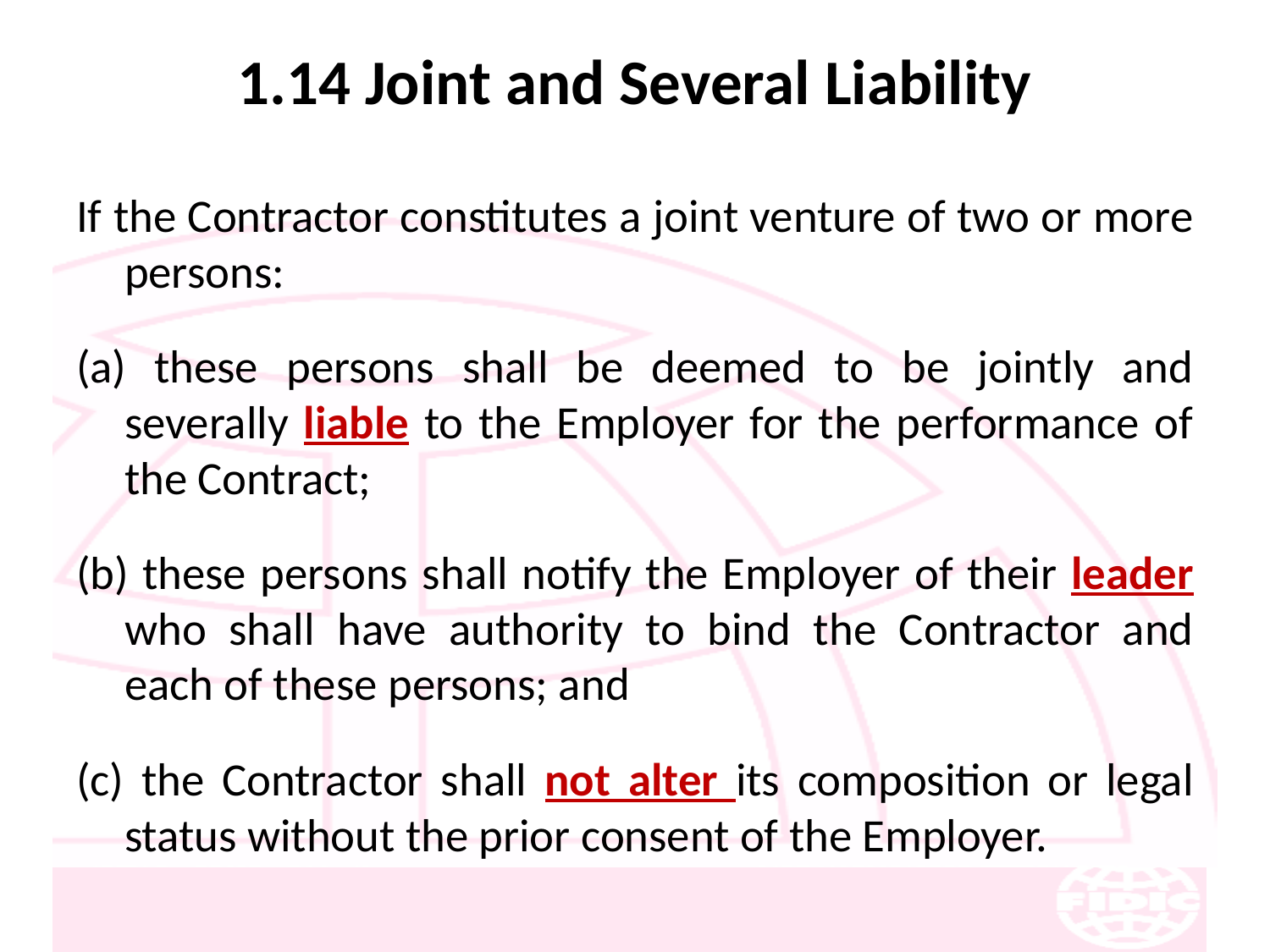

# 1.14 Joint and Several Liability
If the Contractor constitutes a joint venture of two or more persons:
(a) these persons shall be deemed to be jointly and severally liable to the Employer for the performance of the Contract;
(b) these persons shall notify the Employer of their leader who shall have authority to bind the Contractor and each of these persons; and
(c) the Contractor shall not alter its composition or legal status without the prior consent of the Employer.